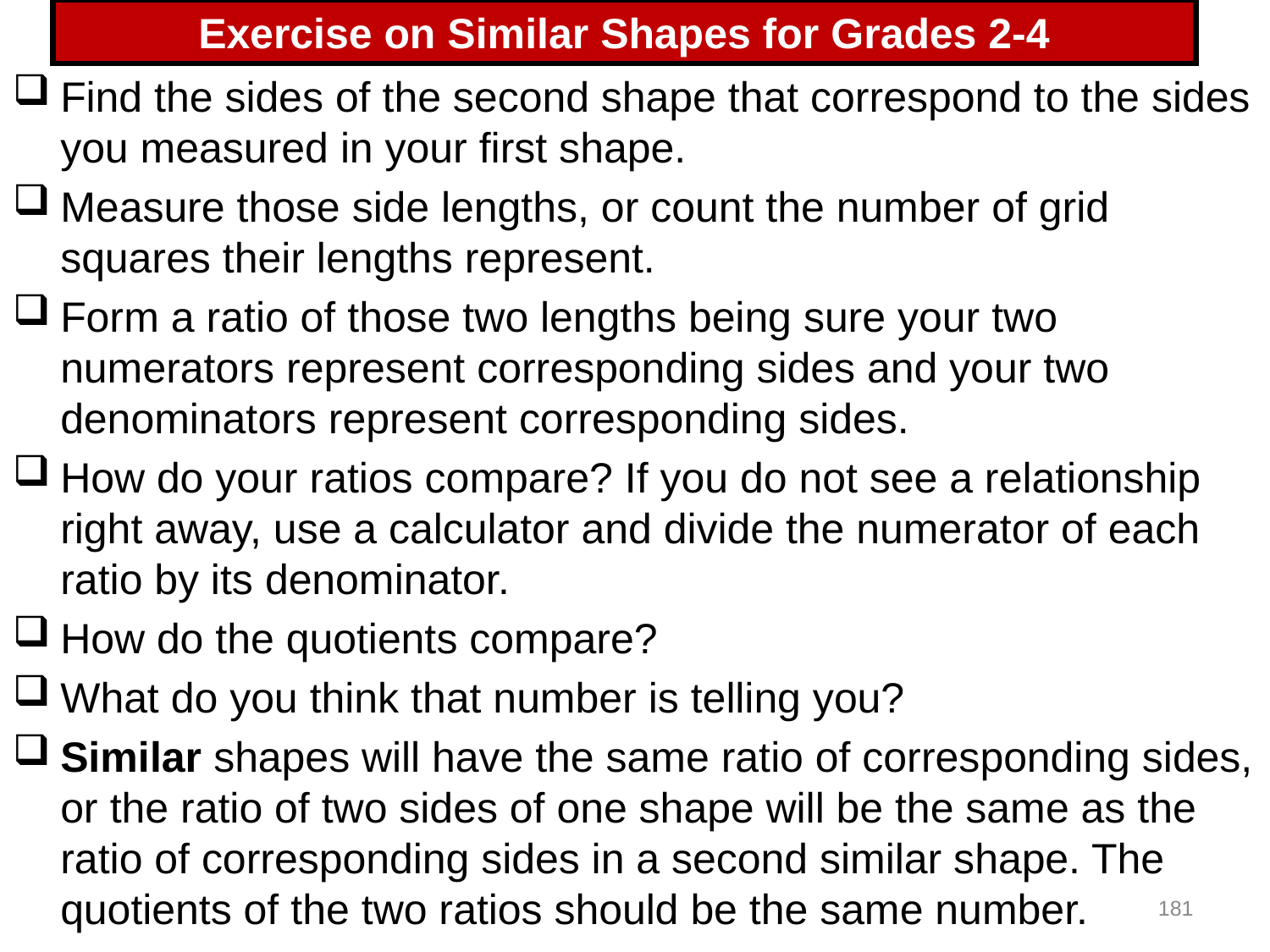

# Exercise on Similar Shapes for Grades 2-4
Find the sides of the second shape that correspond to the sides you measured in your first shape.
Measure those side lengths, or count the number of grid squares their lengths represent.
Form a ratio of those two lengths being sure your two numerators represent corresponding sides and your two denominators represent corresponding sides.
How do your ratios compare? If you do not see a relationship right away, use a calculator and divide the numerator of each ratio by its denominator.
How do the quotients compare?
What do you think that number is telling you?
Similar shapes will have the same ratio of corresponding sides, or the ratio of two sides of one shape will be the same as the ratio of corresponding sides in a second similar shape. The quotients of the two ratios should be the same number.

181